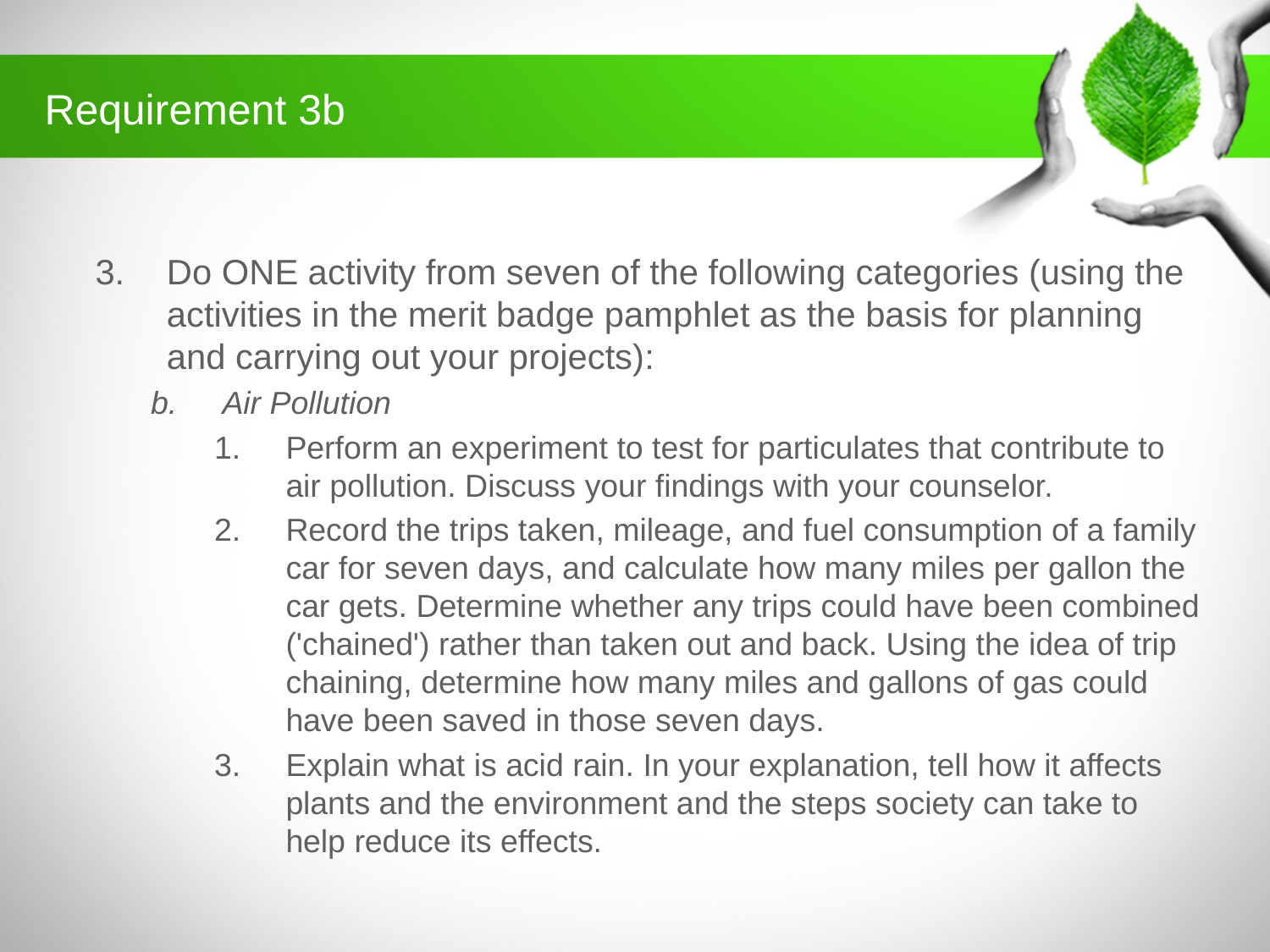

Requirement 3b
Do ONE activity from seven of the following categories (using the activities in the merit badge pamphlet as the basis for planning and carrying out your projects):
Air Pollution
Perform an experiment to test for particulates that contribute to air pollution. Discuss your findings with your counselor.
Record the trips taken, mileage, and fuel consumption of a family car for seven days, and calculate how many miles per gallon the car gets. Determine whether any trips could have been combined ('chained') rather than taken out and back. Using the idea of trip chaining, determine how many miles and gallons of gas could have been saved in those seven days.
Explain what is acid rain. In your explanation, tell how it affects plants and the environment and the steps society can take to help reduce its effects.